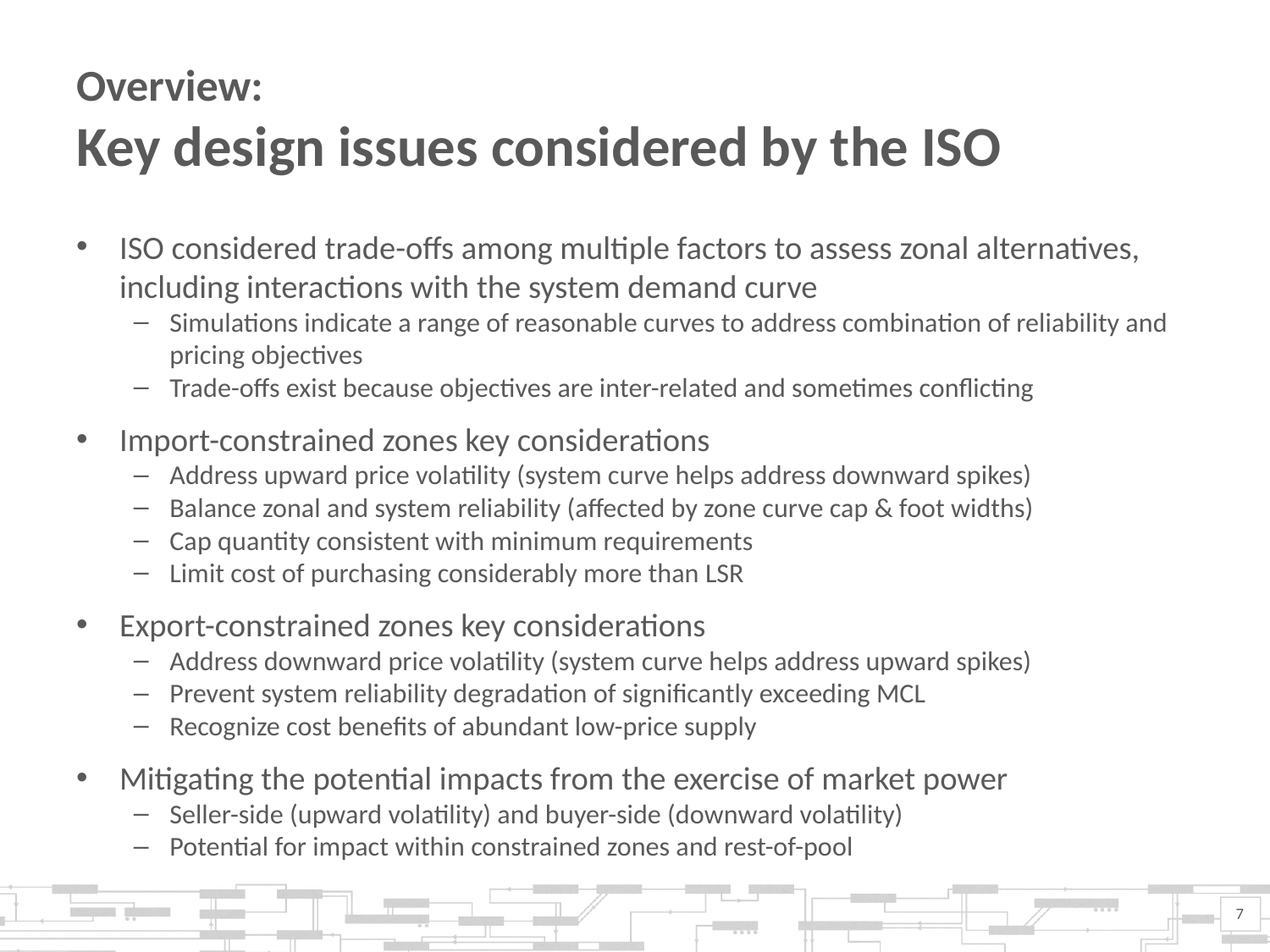

# Overview: Key design issues considered by the ISO
ISO considered trade-offs among multiple factors to assess zonal alternatives, including interactions with the system demand curve
Simulations indicate a range of reasonable curves to address combination of reliability and pricing objectives
Trade-offs exist because objectives are inter-related and sometimes conflicting
Import-constrained zones key considerations
Address upward price volatility (system curve helps address downward spikes)
Balance zonal and system reliability (affected by zone curve cap & foot widths)
Cap quantity consistent with minimum requirements
Limit cost of purchasing considerably more than LSR
Export-constrained zones key considerations
Address downward price volatility (system curve helps address upward spikes)
Prevent system reliability degradation of significantly exceeding MCL
Recognize cost benefits of abundant low-price supply
Mitigating the potential impacts from the exercise of market power
Seller-side (upward volatility) and buyer-side (downward volatility)
Potential for impact within constrained zones and rest-of-pool
7